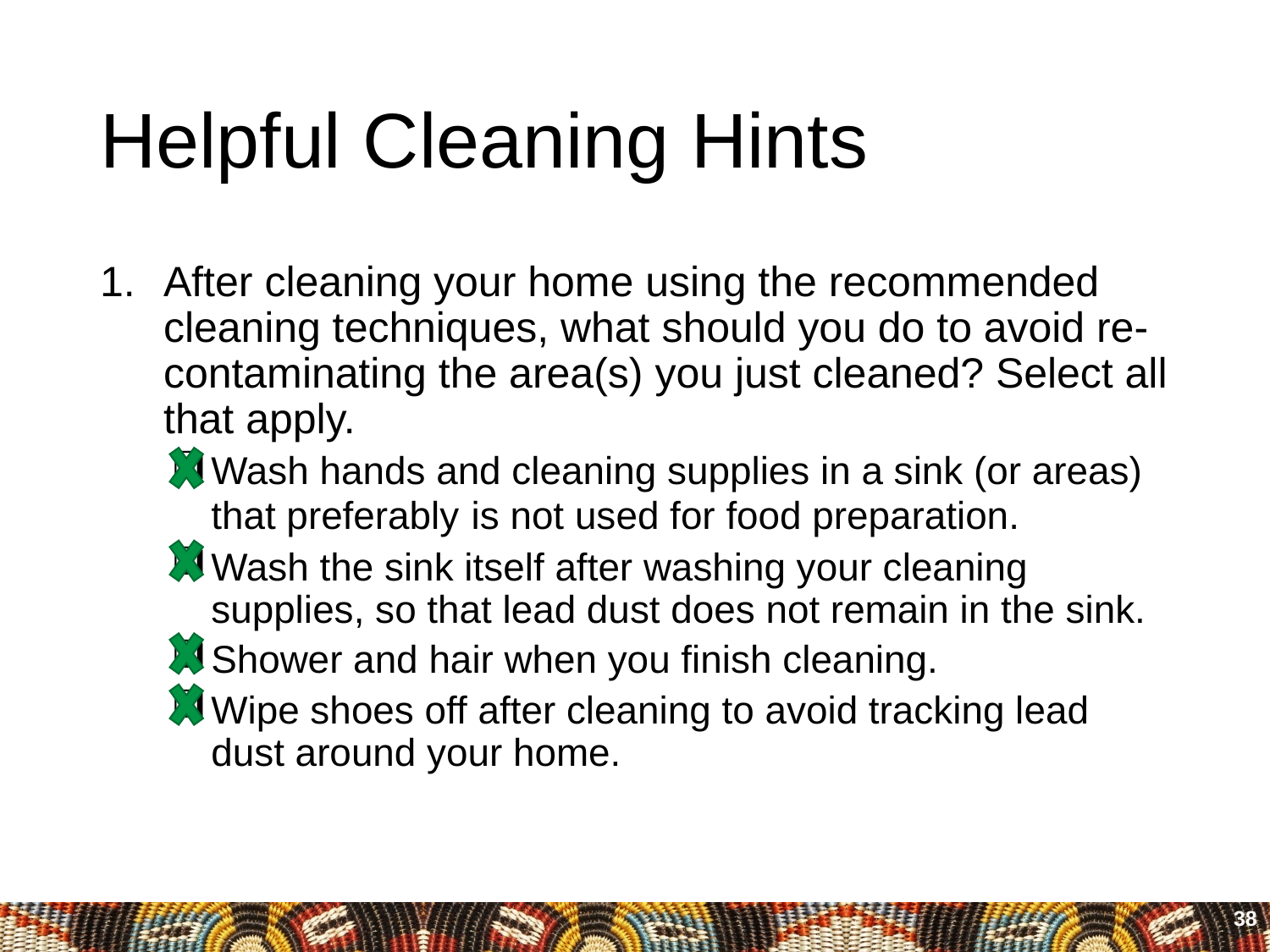

# Helpful Cleaning Hints
After cleaning your home using the recommended cleaning techniques, what should you do to avoid re-contaminating the area(s) you just cleaned? Select all that apply.
Wash hands and cleaning supplies in a sink (or areas) that preferably is not used for food preparation.
Wash the sink itself after washing your cleaning supplies, so that lead dust does not remain in the sink.
Shower and hair when you finish cleaning.
Wipe shoes off after cleaning to avoid tracking lead dust around your home.

38